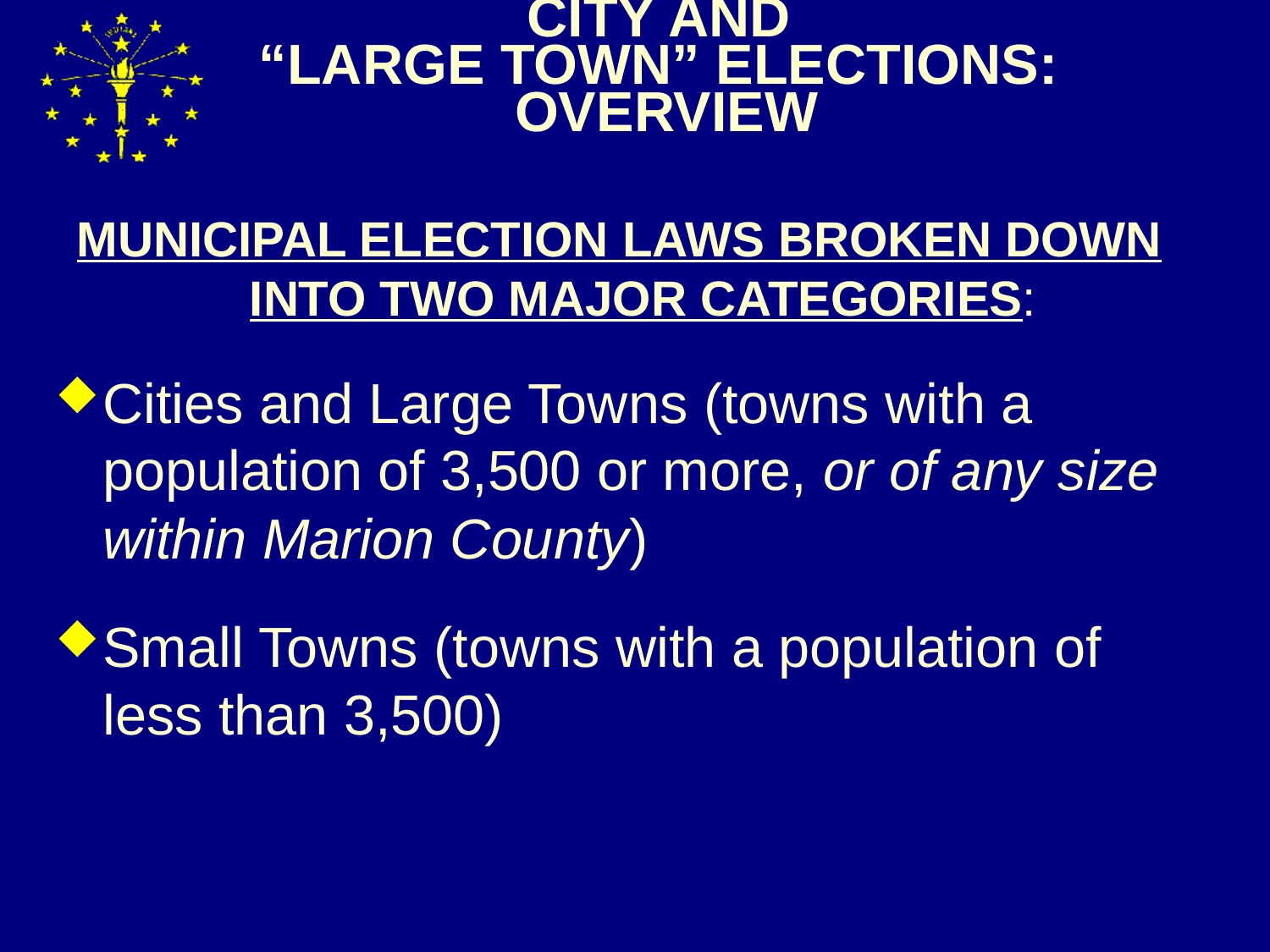

# CITY AND “LARGE TOWN” ELECTIONS: OVERVIEW
MUNICIPAL ELECTION LAWS BROKEN DOWN INTO TWO MAJOR CATEGORIES:

Cities and Large Towns (towns with a population of 3,500 or more, or of any size within Marion County)

Small Towns (towns with a population of less than 3,500)